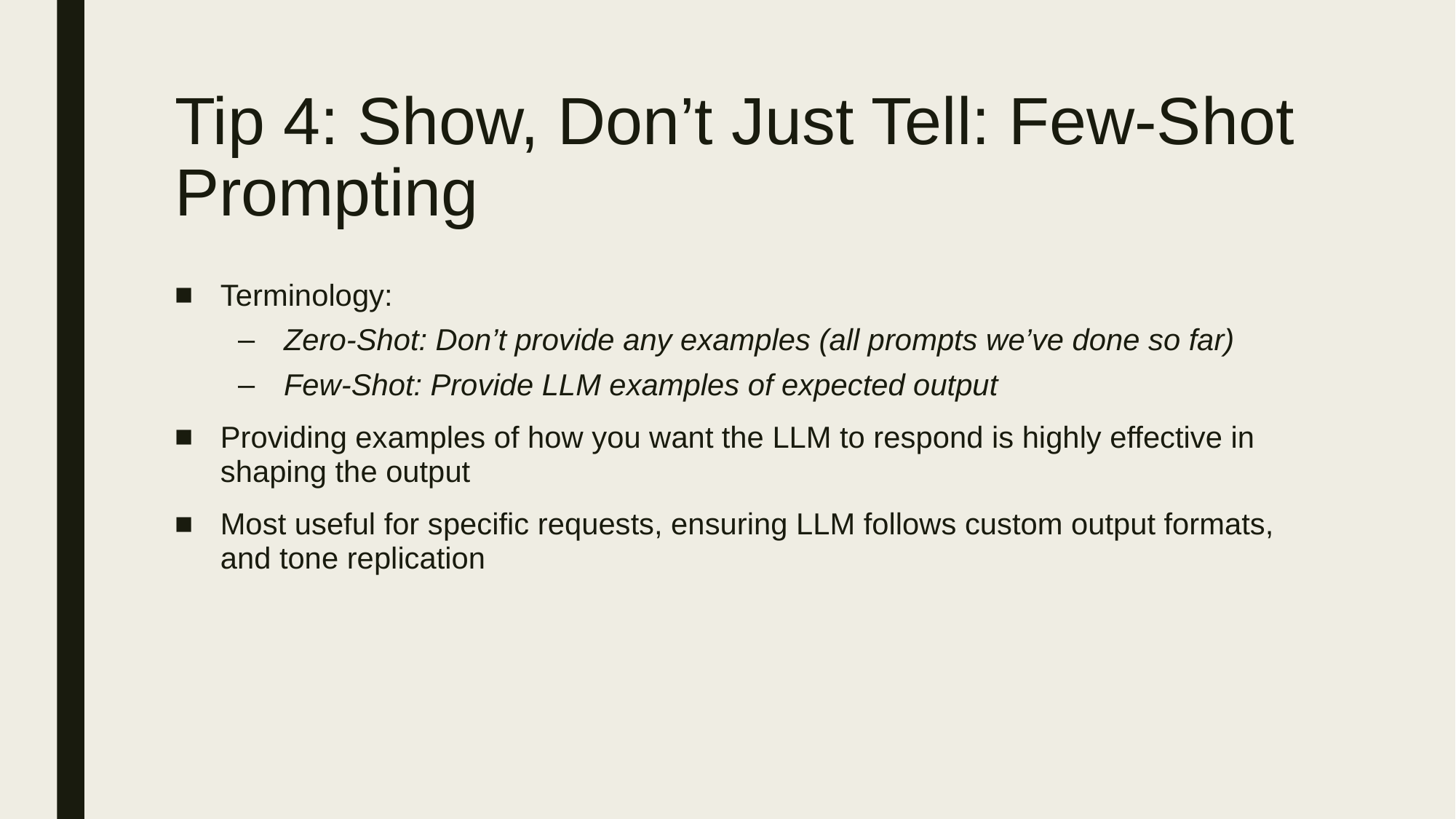

# Tip 4: Show, Don’t Just Tell: Few-Shot Prompting
Terminology:
Zero-Shot: Don’t provide any examples (all prompts we’ve done so far)
Few-Shot: Provide LLM examples of expected output
Providing examples of how you want the LLM to respond is highly effective in shaping the output
Most useful for specific requests, ensuring LLM follows custom output formats, and tone replication